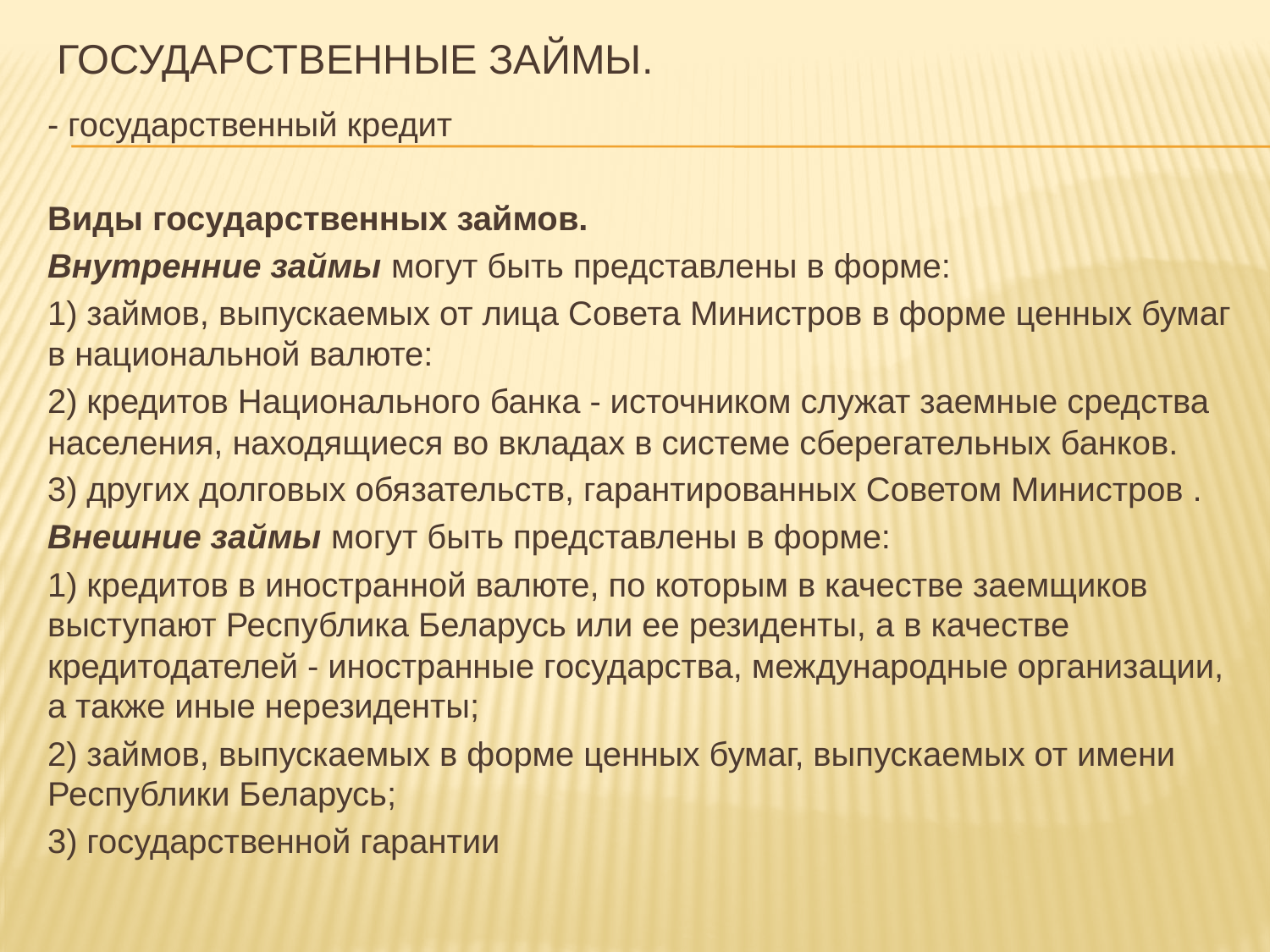

# Государственные займы.
- государственный кредит

Виды государственных займов.
Внутренние займы могут быть представлены в форме:
1) займов, выпускаемых от лица Совета Министров в форме ценных бумаг в национальной валюте:
2) кредитов Национального банка - источником служат заемные средства населения, находящиеся во вкладах в системе сберегательных банков.
3) других долговых обязательств, гарантированных Советом Министров .
Внешние займы могут быть представлены в форме:
1) кредитов в иностранной валюте, по которым в качестве заемщиков выступают Республика Беларусь или ее резиденты, а в качестве кредитодателей - иностранные государства, международные организации, а также иные нерезиденты;
2) займов, выпускаемых в форме ценных бумаг, выпускаемых от имени Республики Беларусь;
3) государственной гарантии